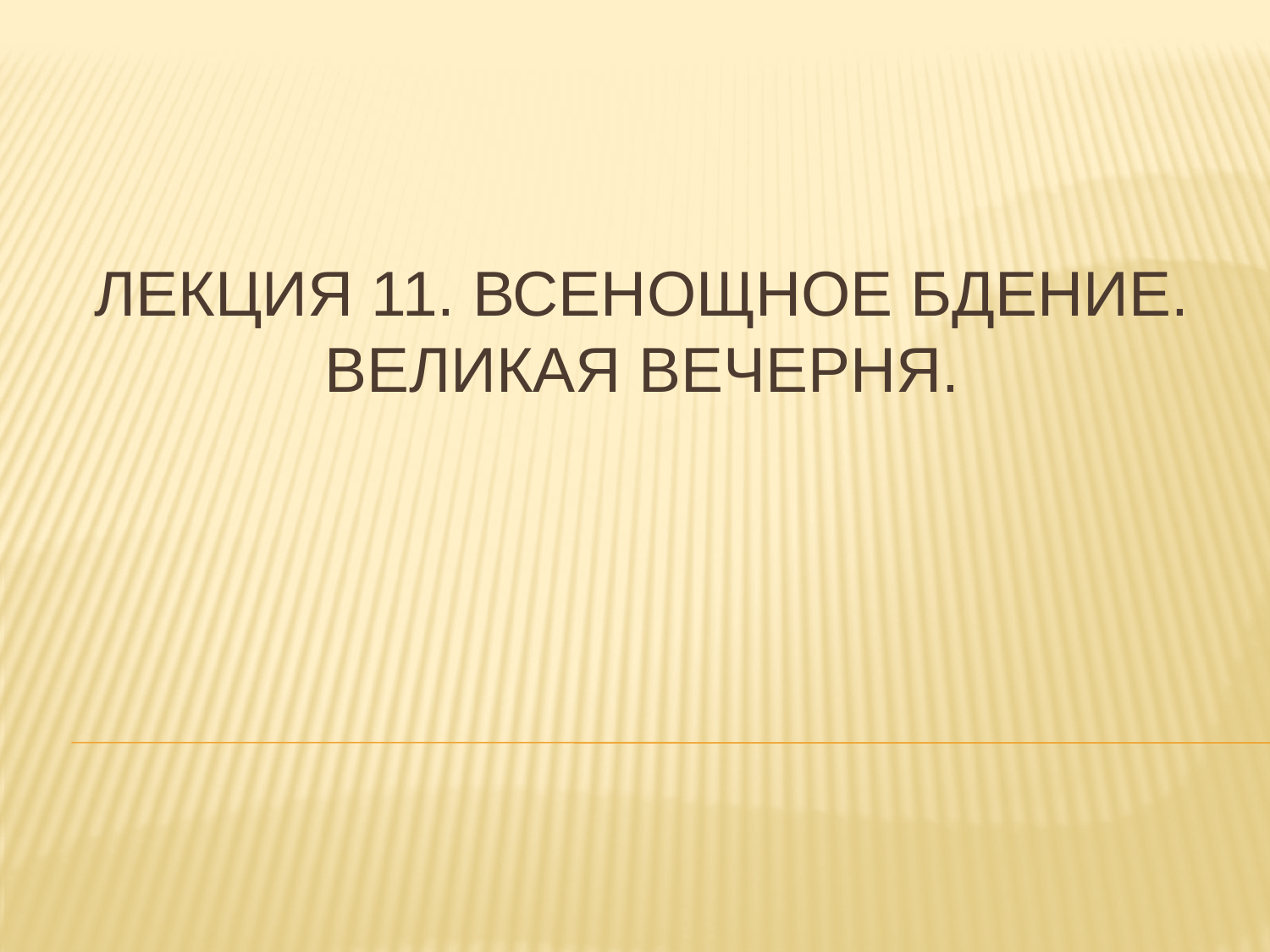

# Лекция 11. Всенощное бдение. Великая вечерня.